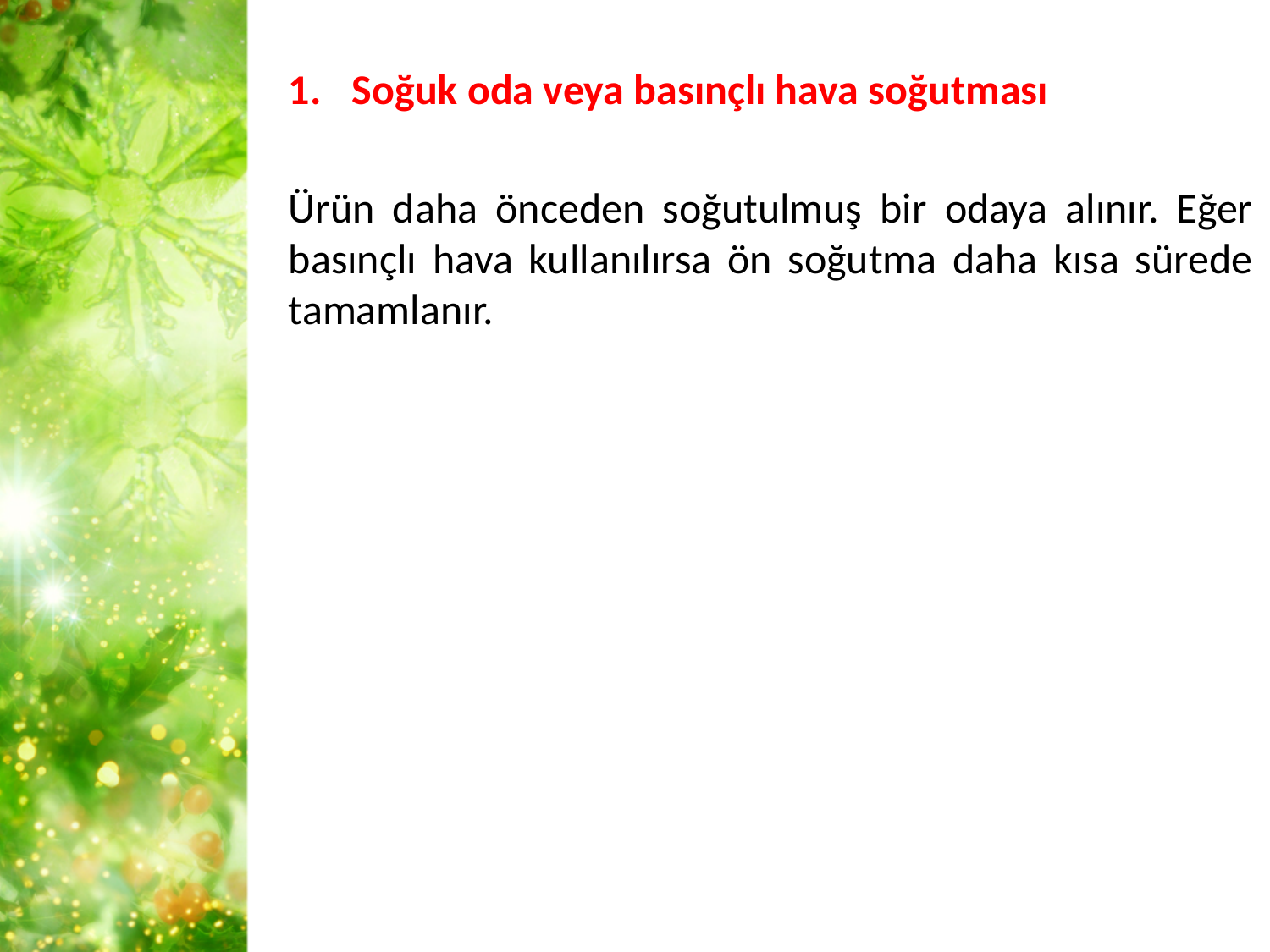

Soğuk oda veya basınçlı hava soğutması

Ürün daha önceden soğutulmuş bir odaya alınır. Eğer basınçlı hava kullanılırsa ön soğutma daha kısa sürede tamamlanır.